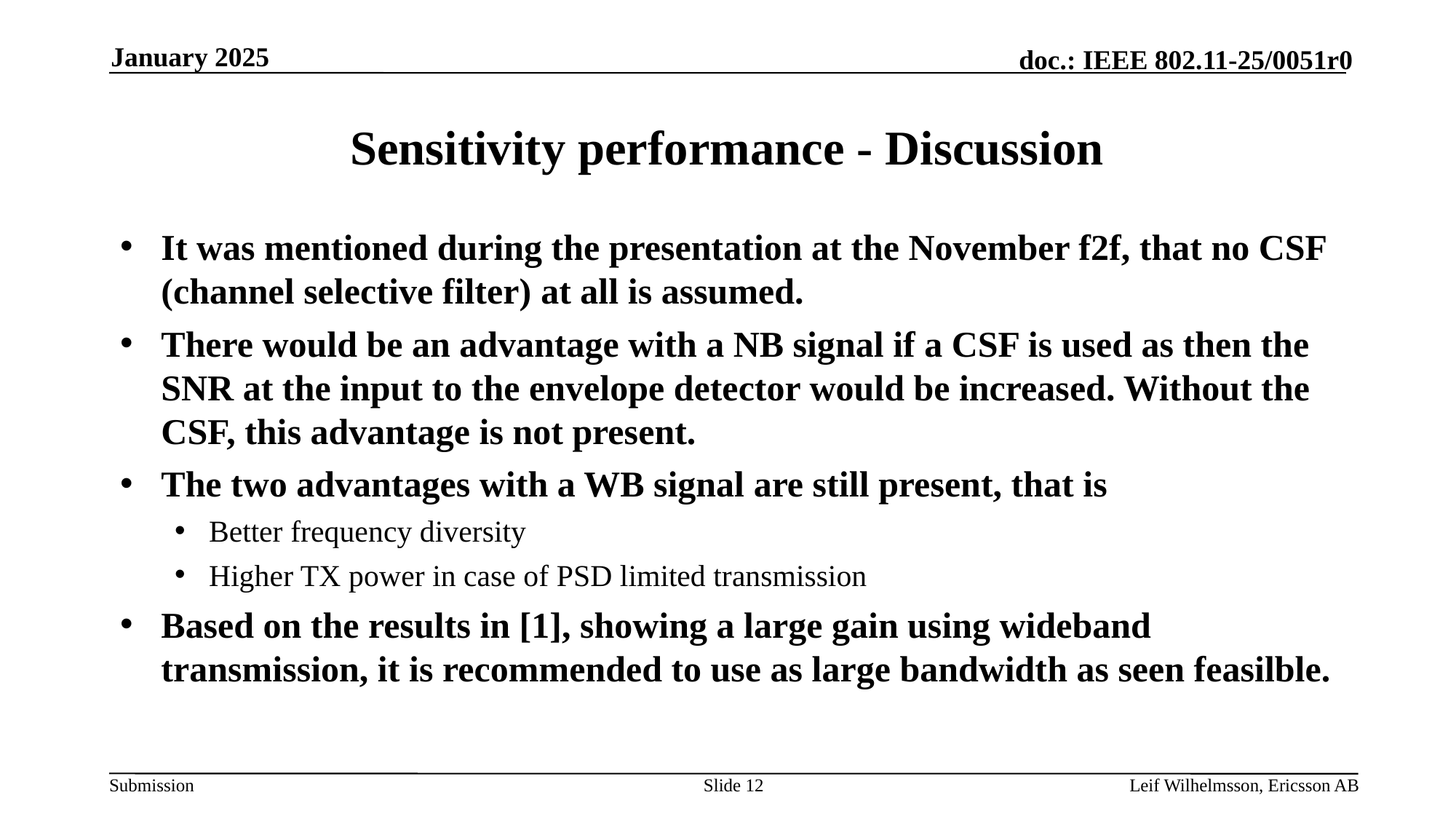

January 2025
# Sensitivity performance - Discussion
It was mentioned during the presentation at the November f2f, that no CSF (channel selective filter) at all is assumed.
There would be an advantage with a NB signal if a CSF is used as then the SNR at the input to the envelope detector would be increased. Without the CSF, this advantage is not present.
The two advantages with a WB signal are still present, that is
Better frequency diversity
Higher TX power in case of PSD limited transmission
Based on the results in [1], showing a large gain using wideband transmission, it is recommended to use as large bandwidth as seen feasilble.
Slide 12
Leif Wilhelmsson, Ericsson AB